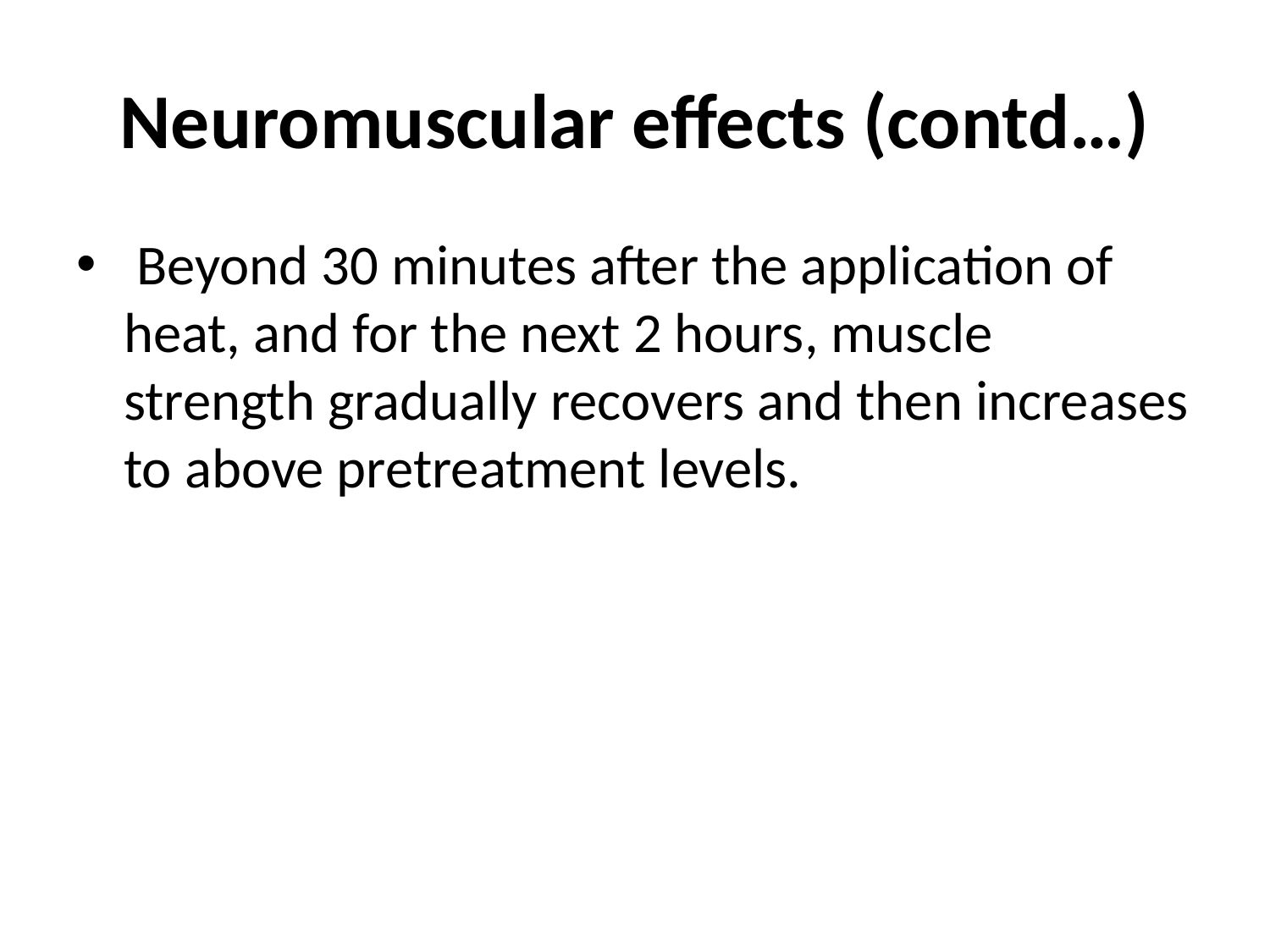

# Neuromuscular effects (contd…)
 Beyond 30 minutes after the application of heat, and for the next 2 hours, muscle strength gradually recovers and then increases to above pretreatment levels.